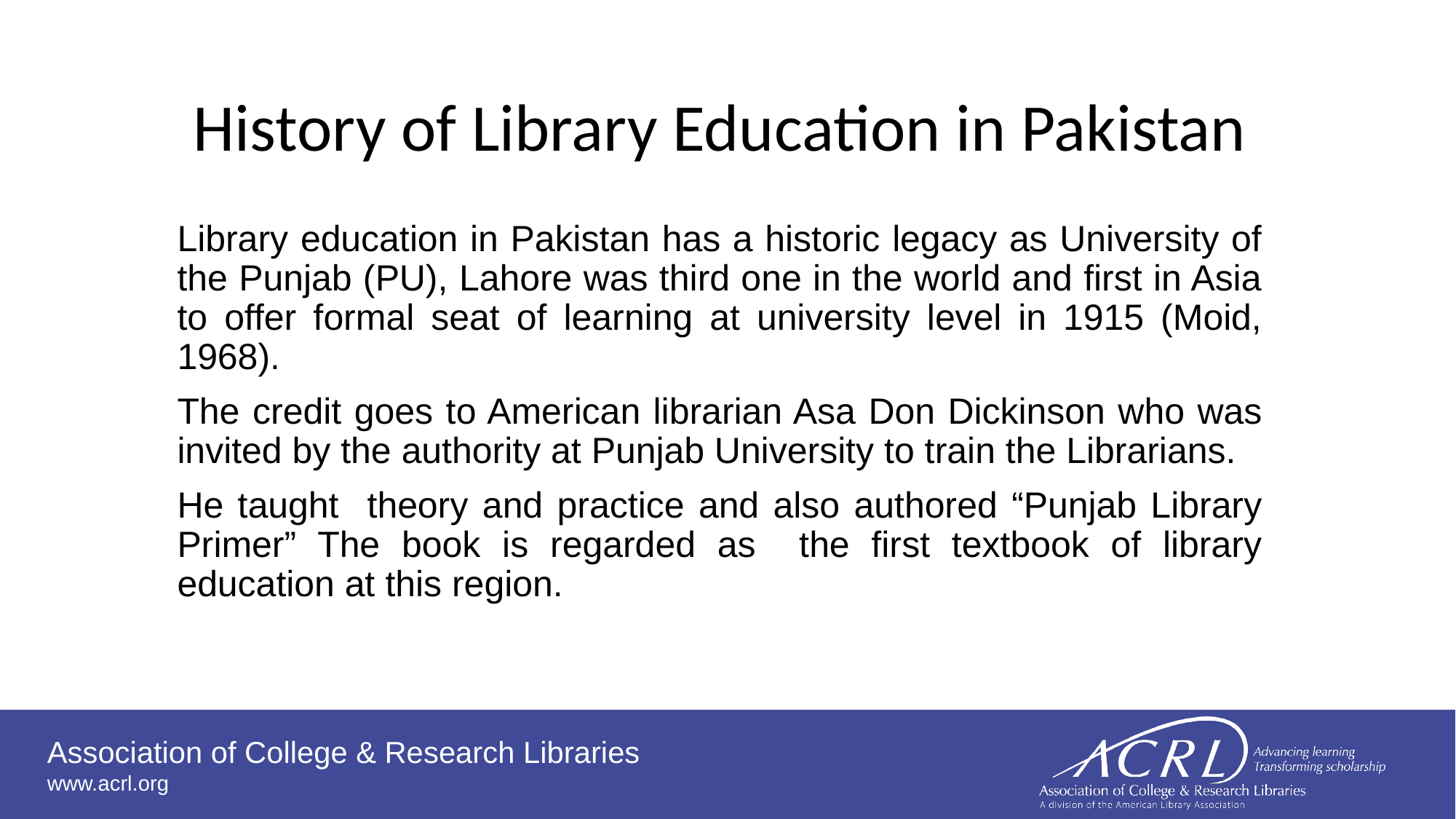

# History of Library Education in Pakistan
Library education in Pakistan has a historic legacy as University of the Punjab (PU), Lahore was third one in the world and first in Asia to offer formal seat of learning at university level in 1915 (Moid, 1968).
The credit goes to American librarian Asa Don Dickinson who was invited by the authority at Punjab University to train the Librarians.
He taught  theory and practice and also authored “Punjab Library Primer” The book is regarded as  the first textbook of library education at this region.